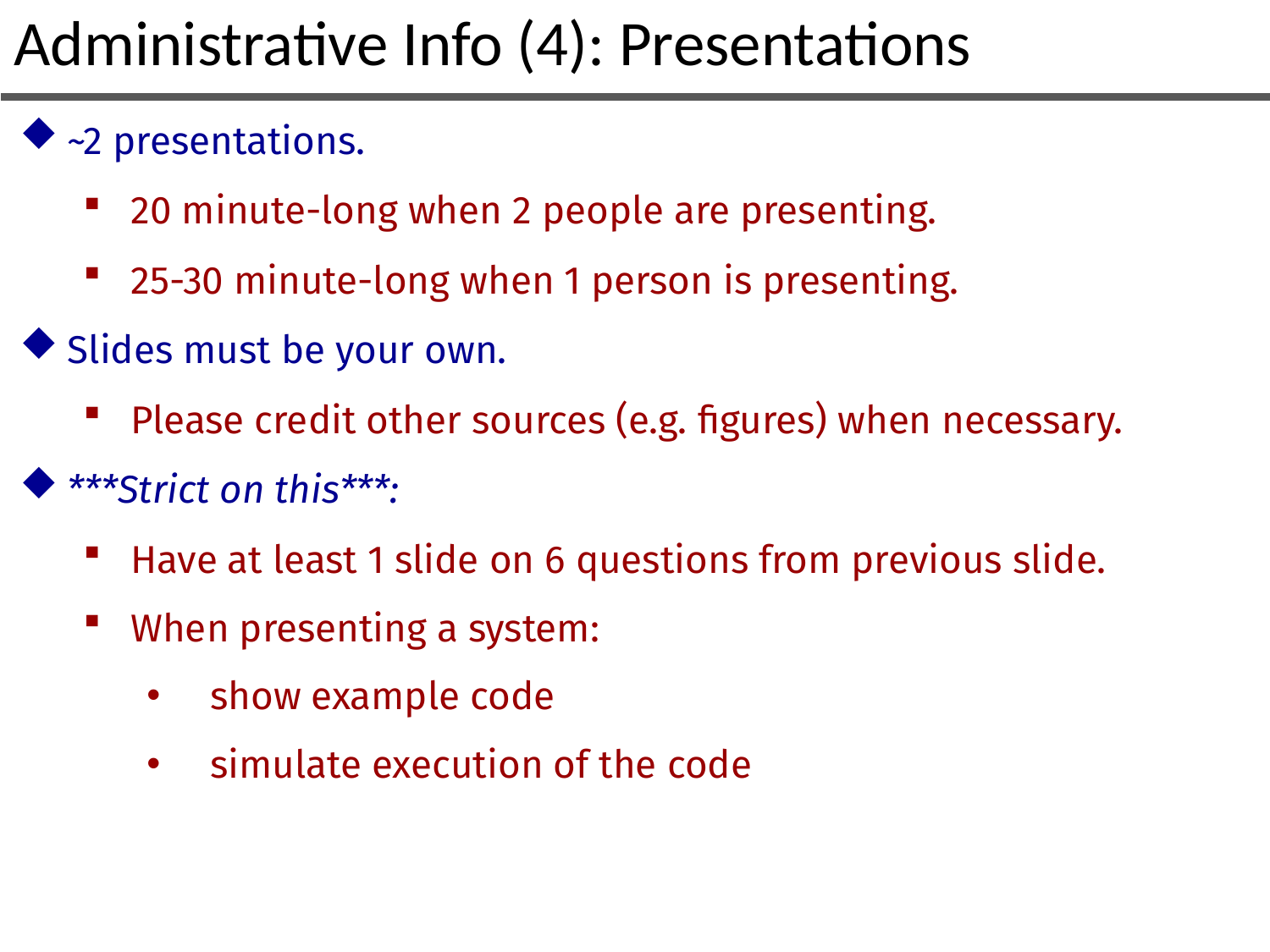

Administrative Info (4): Presentations
~2 presentations.
20 minute-long when 2 people are presenting.
25-30 minute-long when 1 person is presenting.
Slides must be your own.
Please credit other sources (e.g. figures) when necessary.
***Strict on this***:
Have at least 1 slide on 6 questions from previous slide.
When presenting a system:
show example code
simulate execution of the code